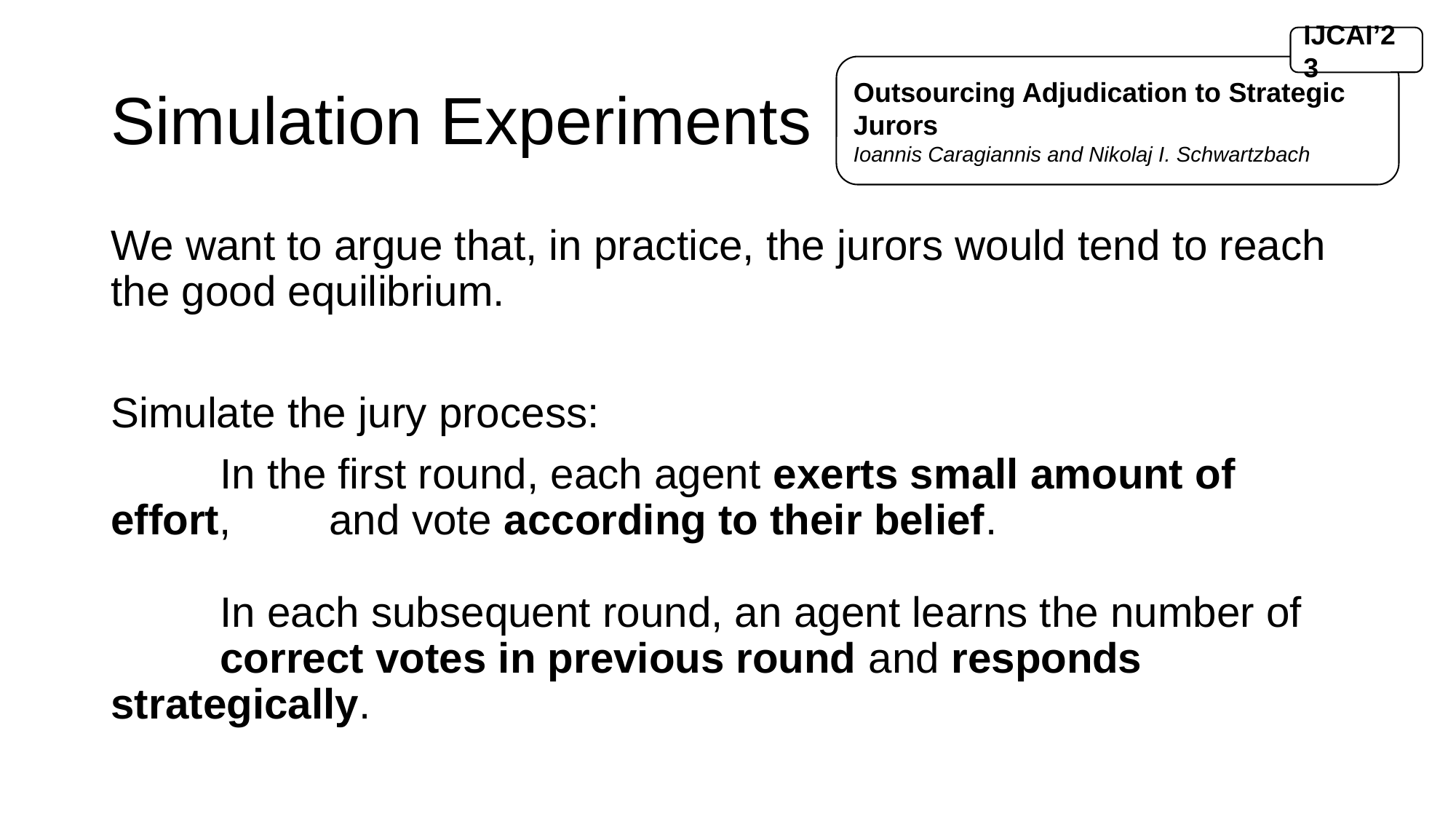

IJCAI’23
# Simulation Experiments
Outsourcing Adjudication to Strategic Jurors
Ioannis Caragiannis and Nikolaj I. Schwartzbach
We want to argue that, in practice, the jurors would tend to reach the good equilibrium.

Simulate the jury process:
	In the first round, each agent exerts small amount of effort, 	and vote according to their belief.

	In each subsequent round, an agent learns the number of 	correct votes in previous round and responds strategically.